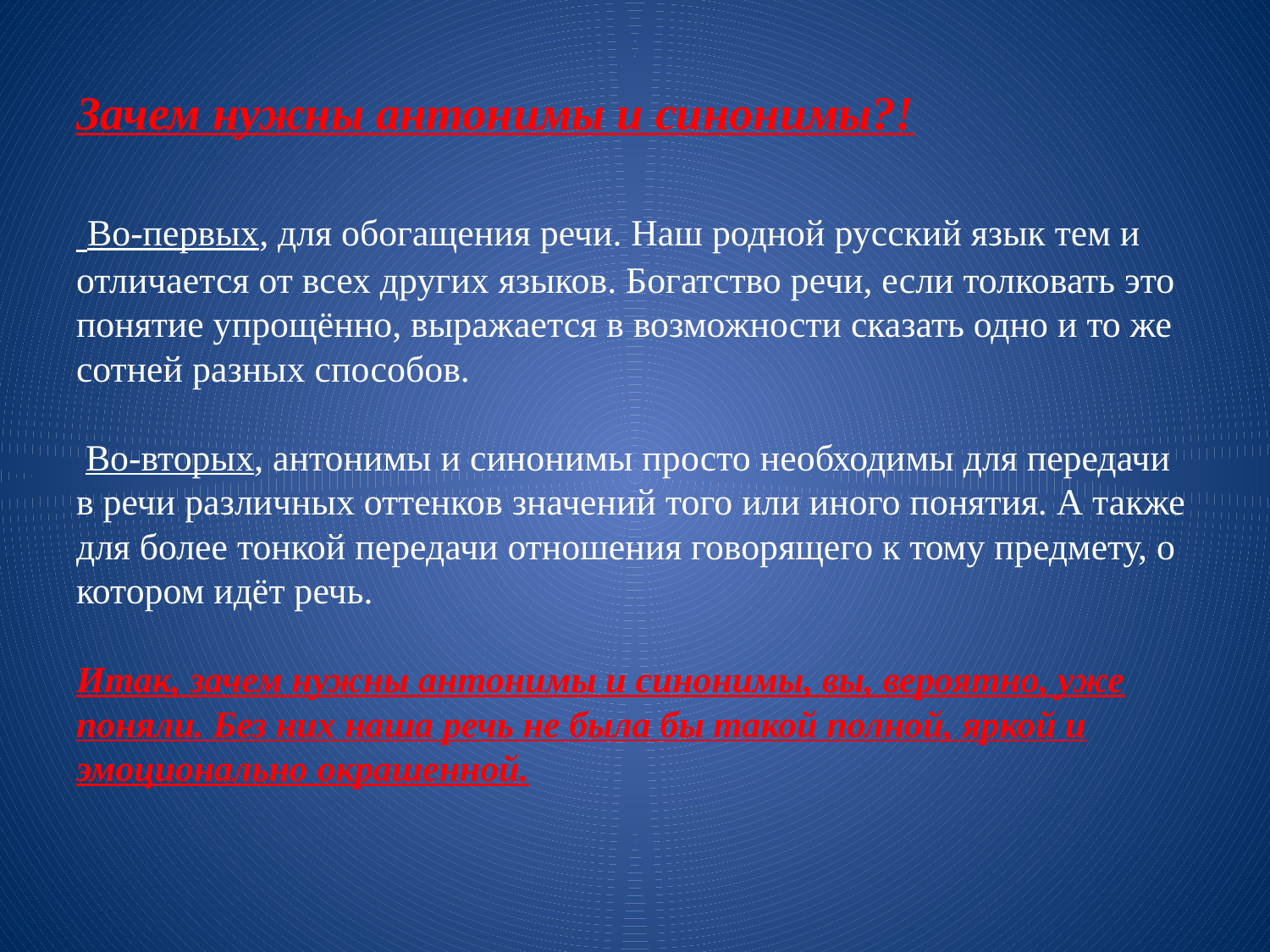

# Зачем нужны антонимы и синонимы?! Во-первых, для обогащения речи. Наш родной русский язык тем и отличается от всех других языков. Богатство речи, если толковать это понятие упрощённо, выражается в возможности сказать одно и то же сотней разных способов. Во-вторых, антонимы и синонимы просто необходимы для передачи в речи различных оттенков значений того или иного понятия. А также для более тонкой передачи отношения говорящего к тому предмету, о котором идёт речь. Итак, зачем нужны антонимы и синонимы, вы, вероятно, уже поняли. Без них наша речь не была бы такой полной, яркой и эмоционально окрашенной.